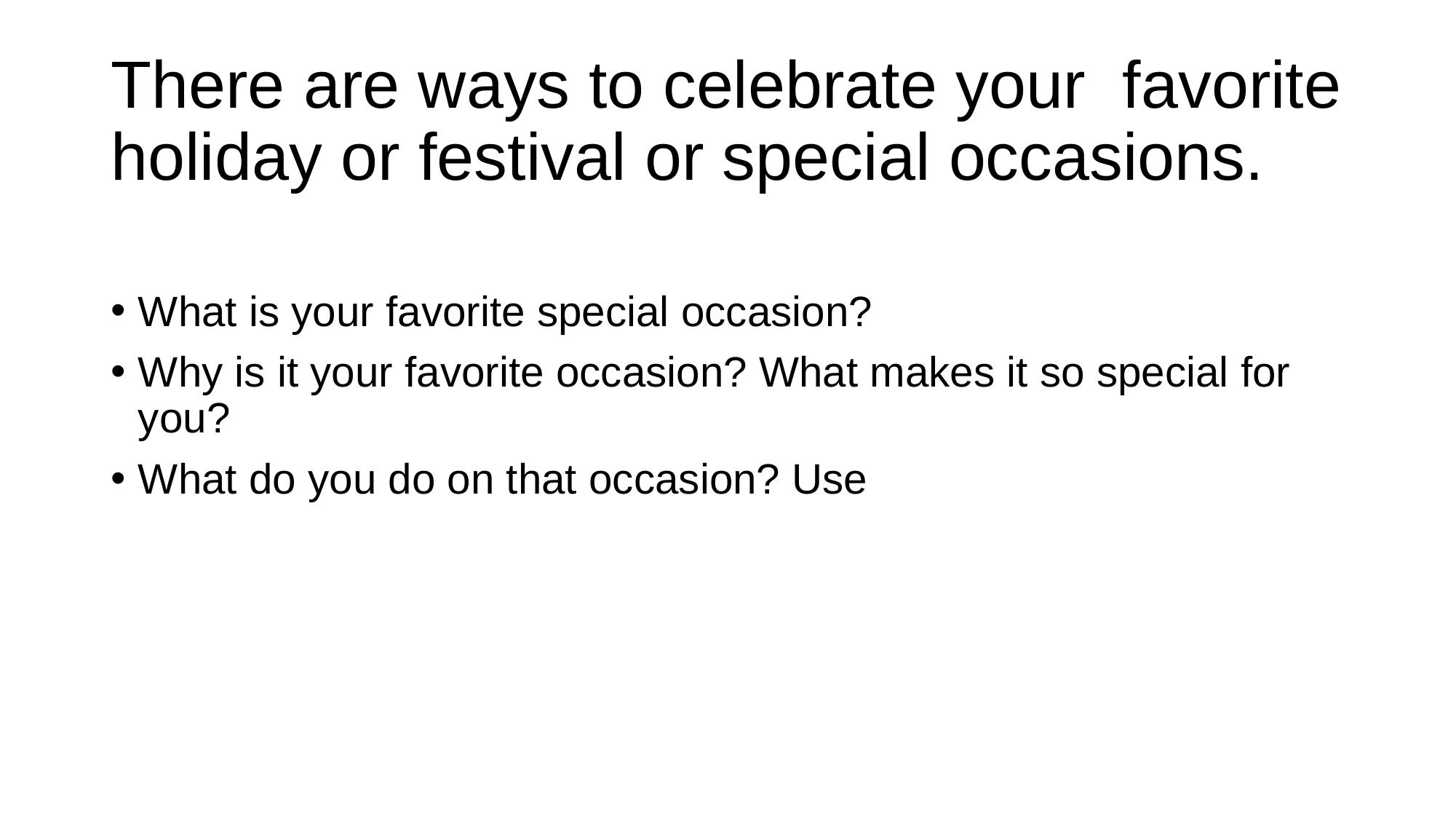

# There are ways to celebrate your  favorite holiday or festival or special occasions.

What is your favorite special occasion?
Why is it your favorite occasion? What makes it so special for you?
What do you do on that occasion? Use